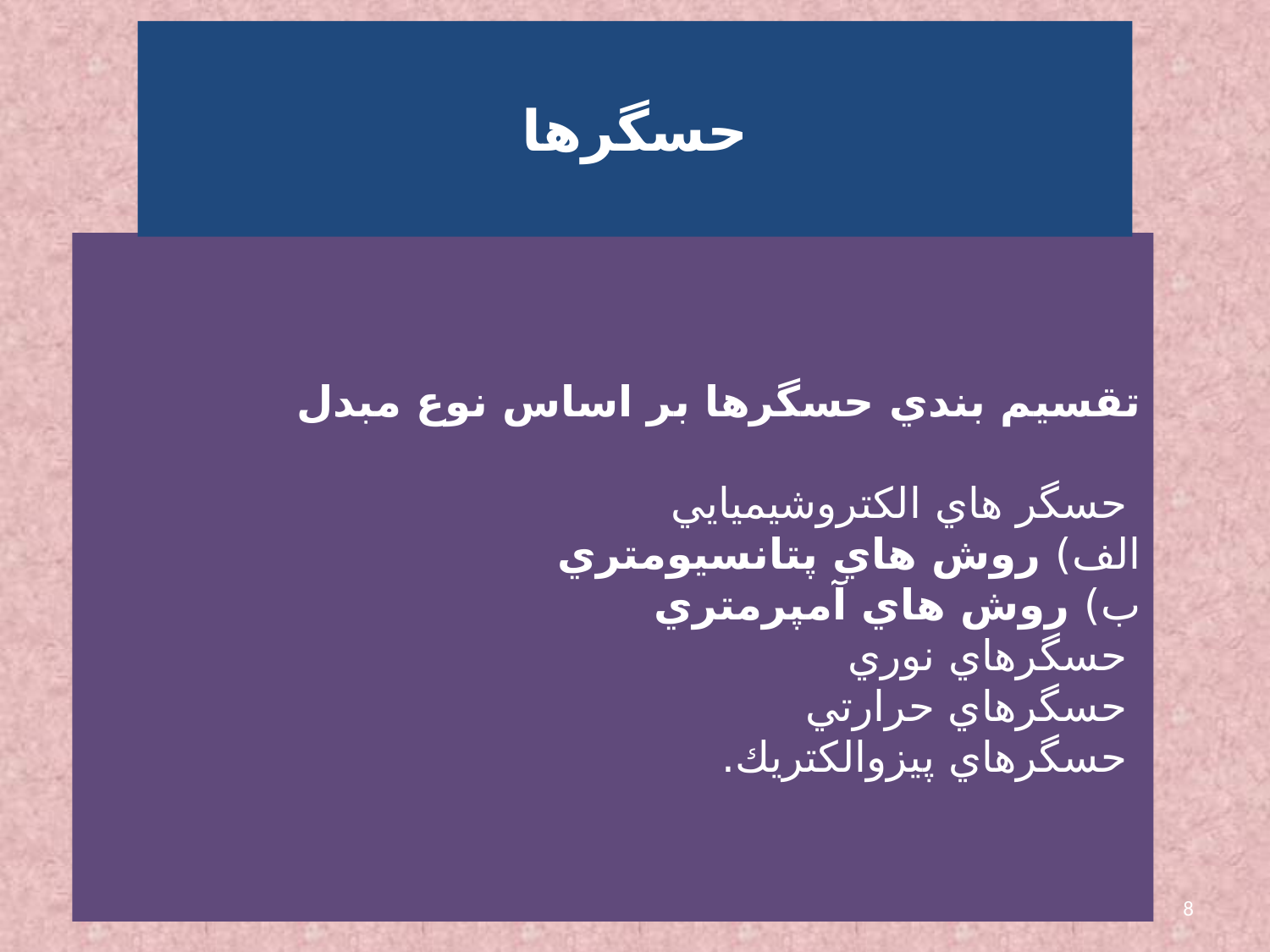

حسگرها

# تقسيم بندي حسگرها بر اساس نوع مبدل حسگر هاي الكتروشيميايي الف) روش هاي پتانسيومتري ب) روش هاي آمپرمتري حسگرهاي نوري حسگرهاي حرارتي حسگرهاي پيزوالكتريك.
8